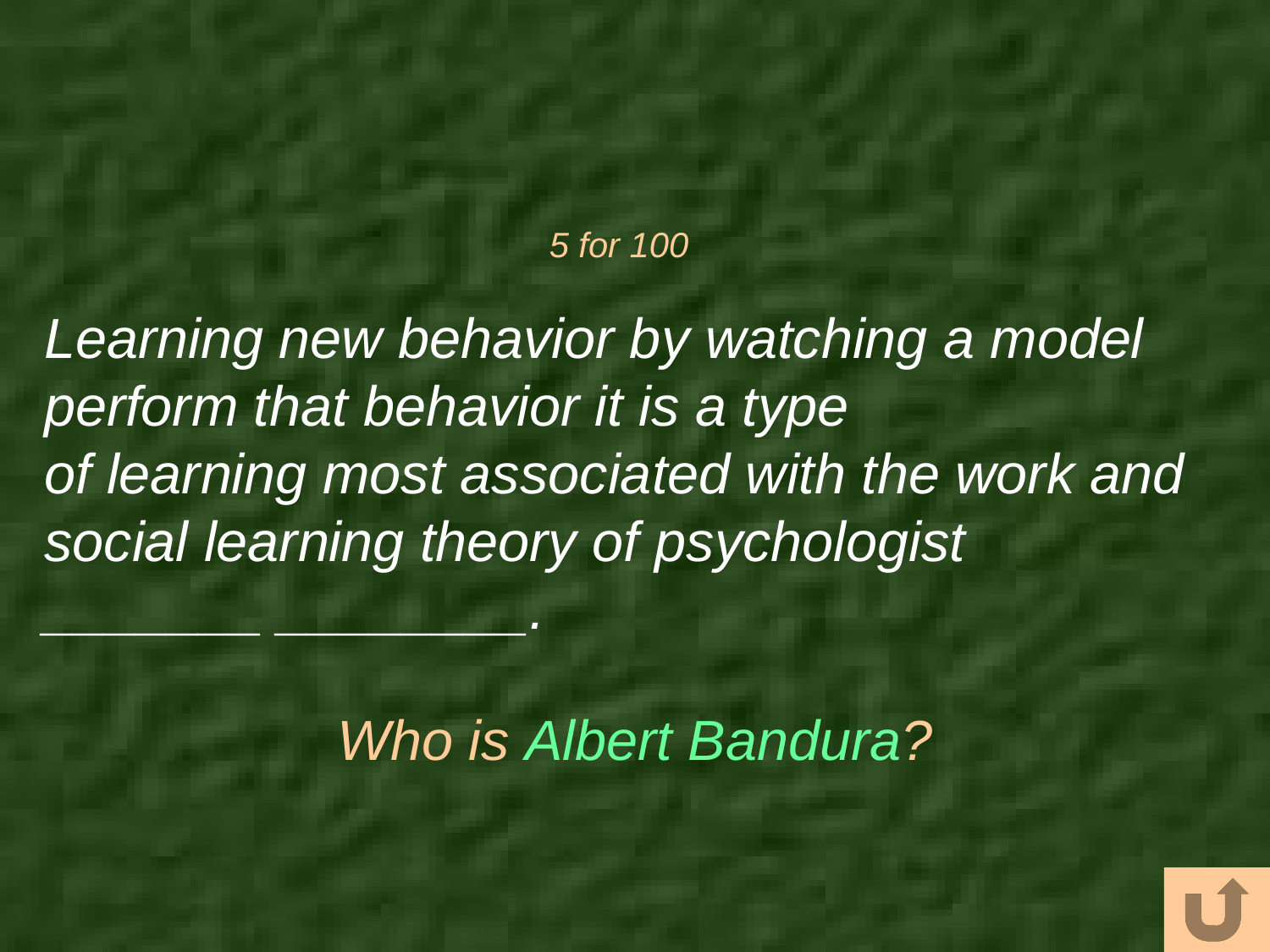

# 5 for 100
Learning new behavior by watching a model perform that behavior it is a type of learning most associated with the work and social learning theory of psychologist _______ ________.
Who is Albert Bandura?